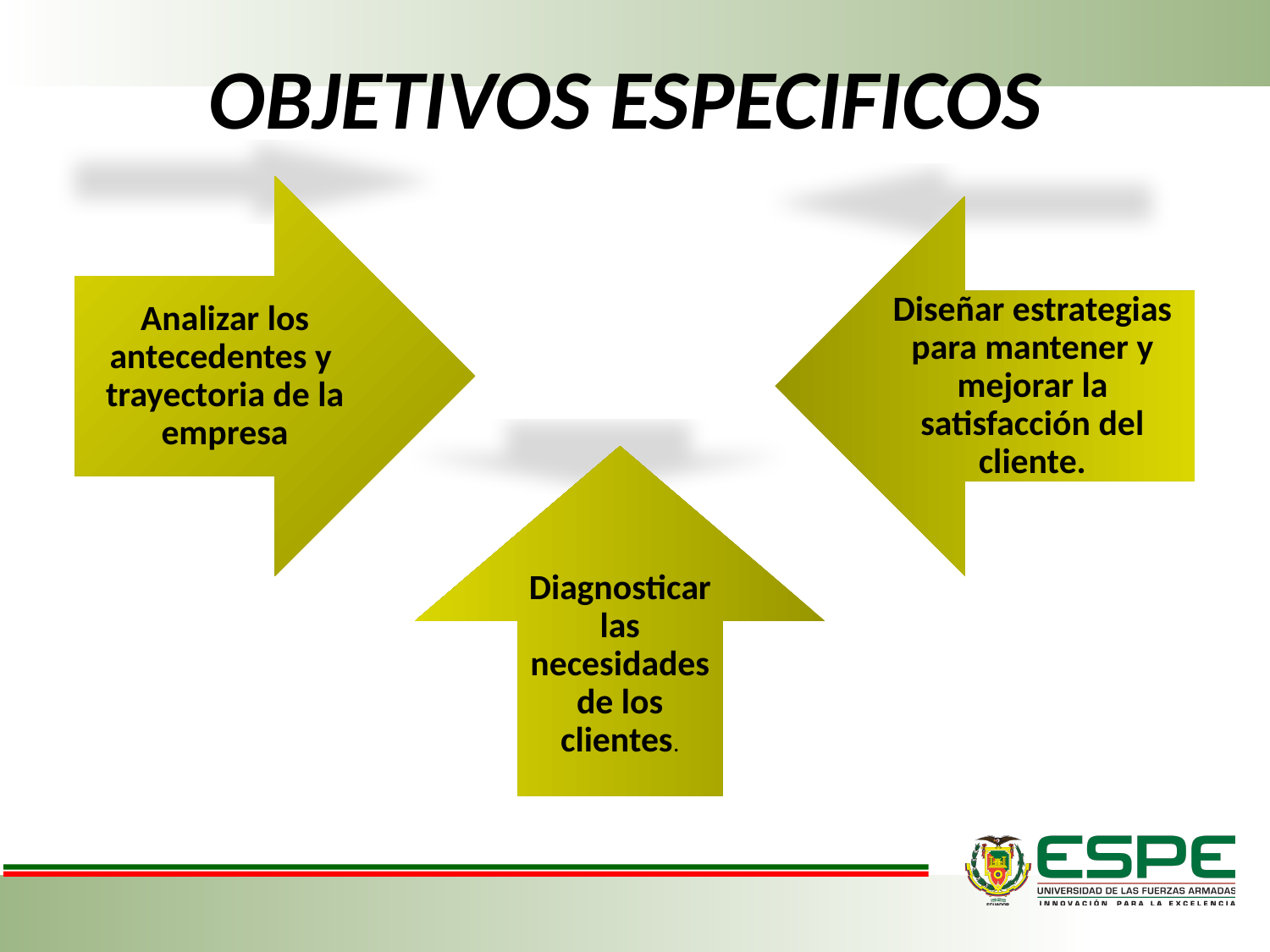

# OBJETIVOS ESPECIFICOS
Analizar los antecedentes y  trayectoria de la empresa
Diseñar estrategias para mantener y mejorar la satisfacción del cliente.
Diagnosticar las necesidades de los clientes.